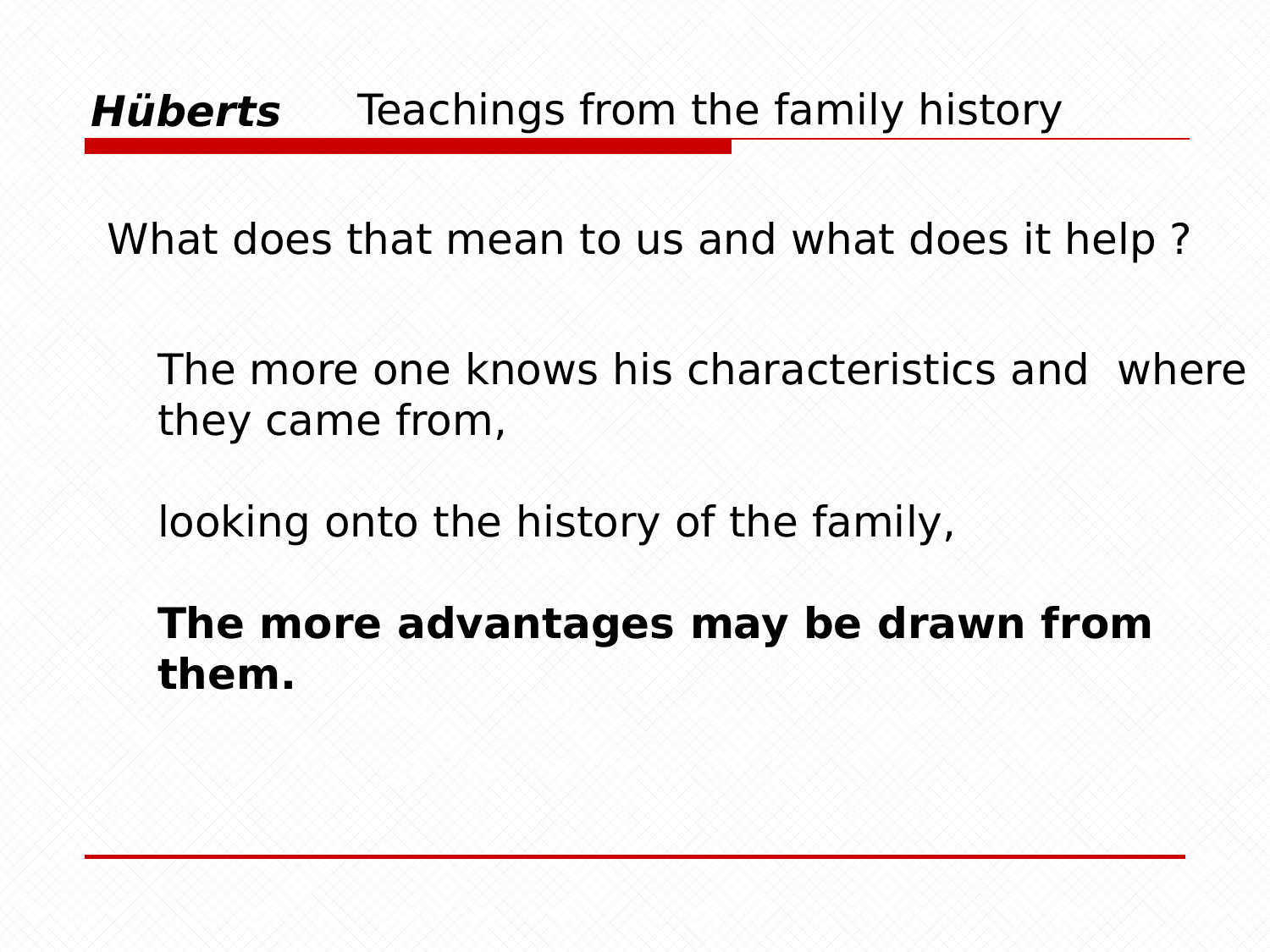

Hüberts
Teachings from the family history

What does that mean to us and what does it help ?

The more one knows his characteristics and  where they came from,

looking onto the history of the family,

The more advantages may be drawn from them.